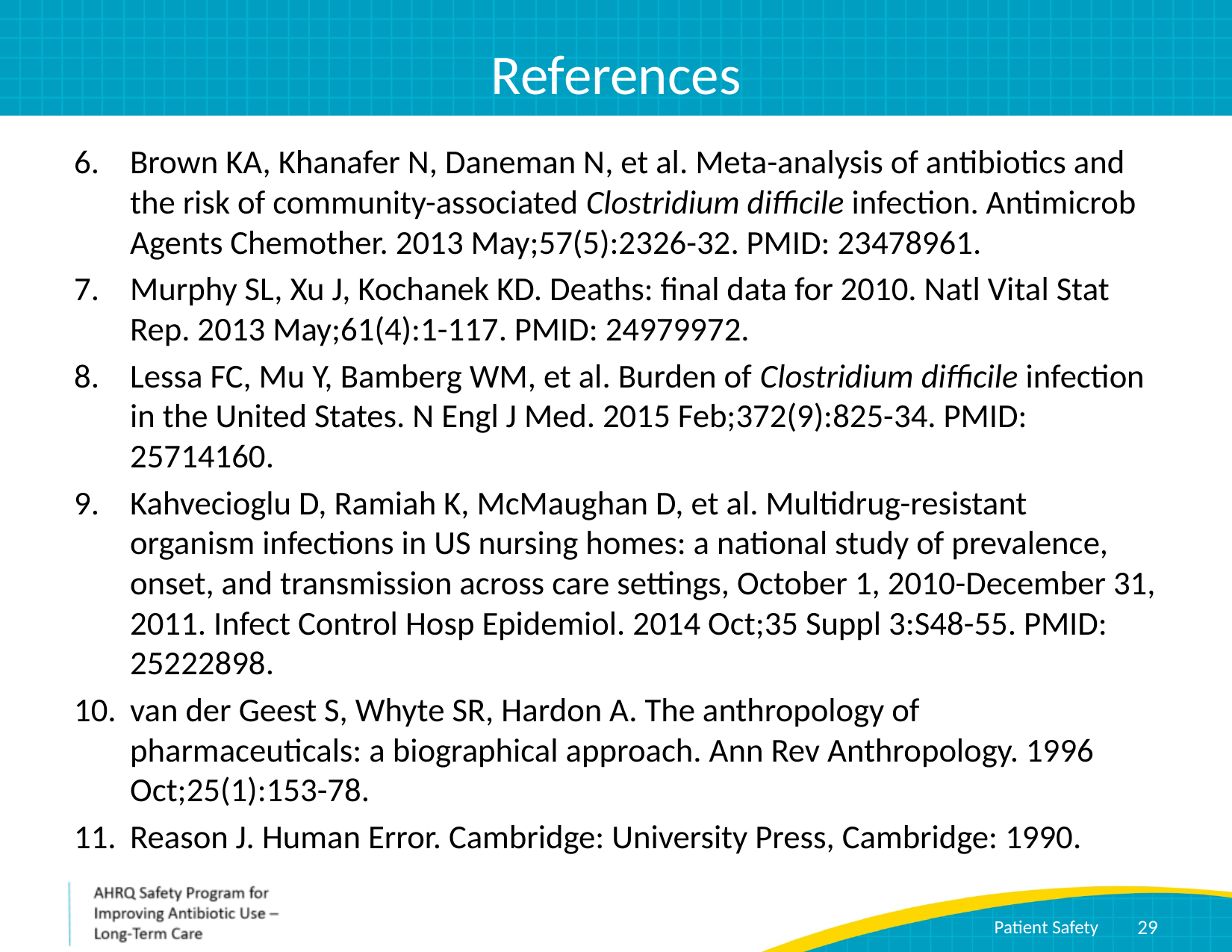

# References
Brown KA, Khanafer N, Daneman N, et al. Meta-analysis of antibiotics and the risk of community-associated Clostridium difficile infection. Antimicrob Agents Chemother. 2013 May;57(5):2326-32. PMID: 23478961.
Murphy SL, Xu J, Kochanek KD. Deaths: final data for 2010. Natl Vital Stat Rep. 2013 May;61(4):1-117. PMID: 24979972.
Lessa FC, Mu Y, Bamberg WM, et al. Burden of Clostridium difficile infection in the United States. N Engl J Med. 2015 Feb;372(9):825-34. PMID: 25714160.
Kahvecioglu D, Ramiah K, McMaughan D, et al. Multidrug-resistant organism infections in US nursing homes: a national study of prevalence, onset, and transmission across care settings, October 1, 2010-December 31, 2011. Infect Control Hosp Epidemiol. 2014 Oct;35 Suppl 3:S48-55. PMID: 25222898.
van der Geest S, Whyte SR, Hardon A. The anthropology of pharmaceuticals: a biographical approach. Ann Rev Anthropology. 1996 Oct;25(1):153-78.
Reason J. Human Error. Cambridge: University Press, Cambridge: 1990.

29